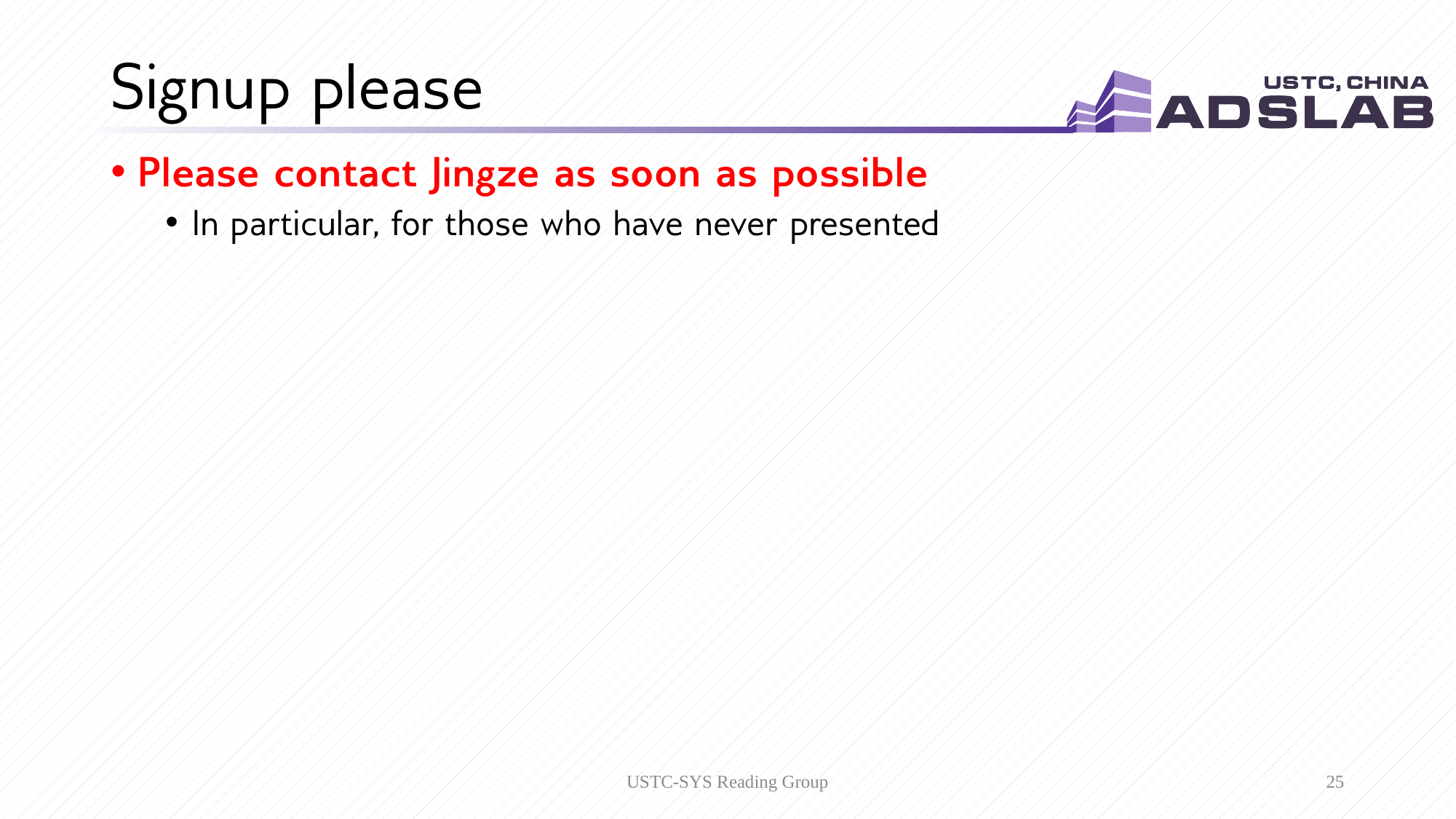

# Signup please
Please contact Jingze as soon as possible
In particular, for those who have never presented

USTC-SYS Reading Group